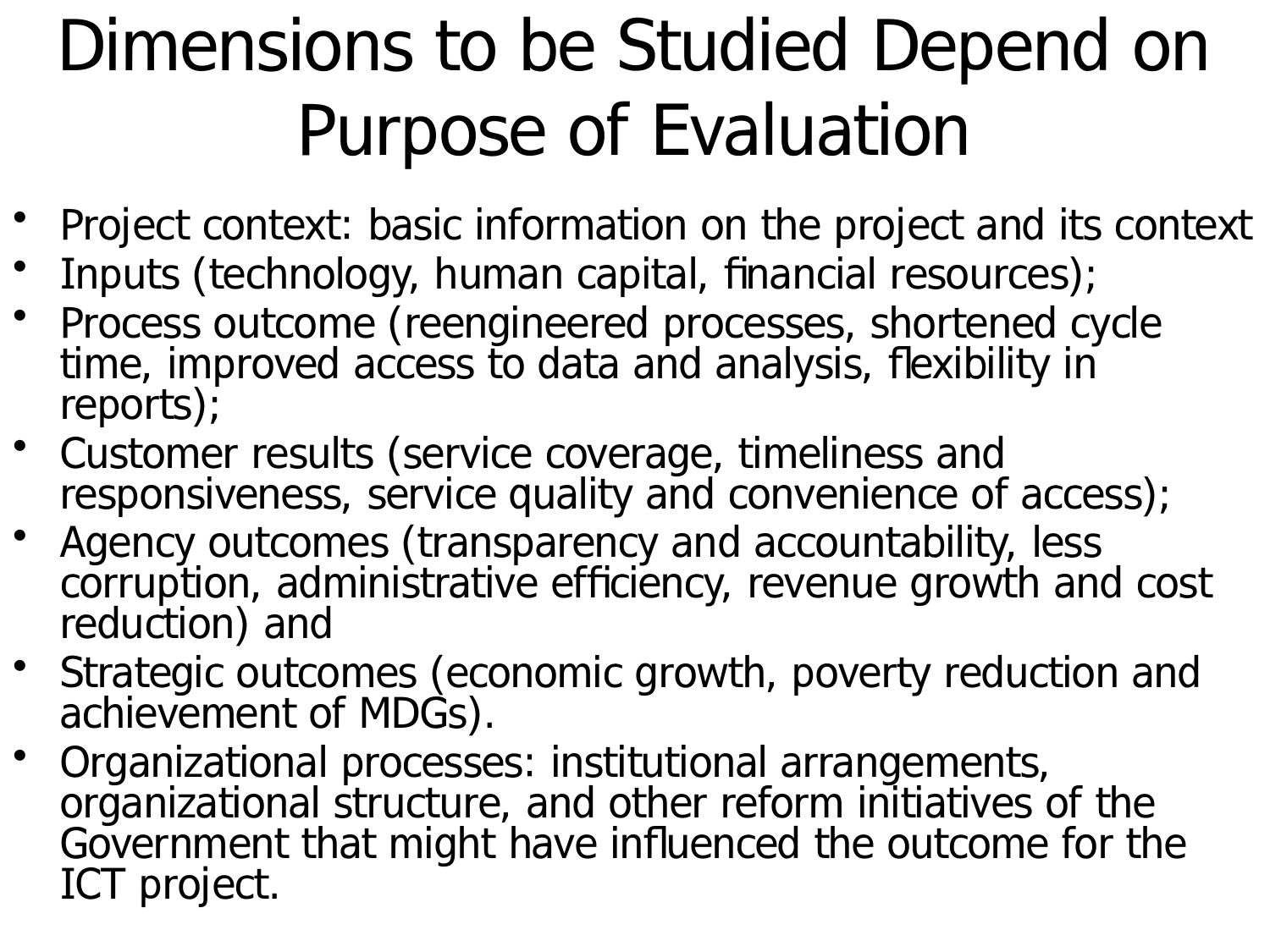

# Dimensions to be Studied Depend on Purpose of Evaluation
Project context: basic information on the project and its context
Inputs (technology, human capital, financial resources);
Process outcome (reengineered processes, shortened cycle time, improved access to data and analysis, flexibility in reports);
Customer results (service coverage, timeliness and responsiveness, service quality and convenience of access);
Agency outcomes (transparency and accountability, less corruption, administrative efficiency, revenue growth and cost reduction) and
Strategic outcomes (economic growth, poverty reduction and achievement of MDGs).
Organizational processes: institutional arrangements, organizational structure, and other reform initiatives of the Government that might have influenced the outcome for the ICT project.